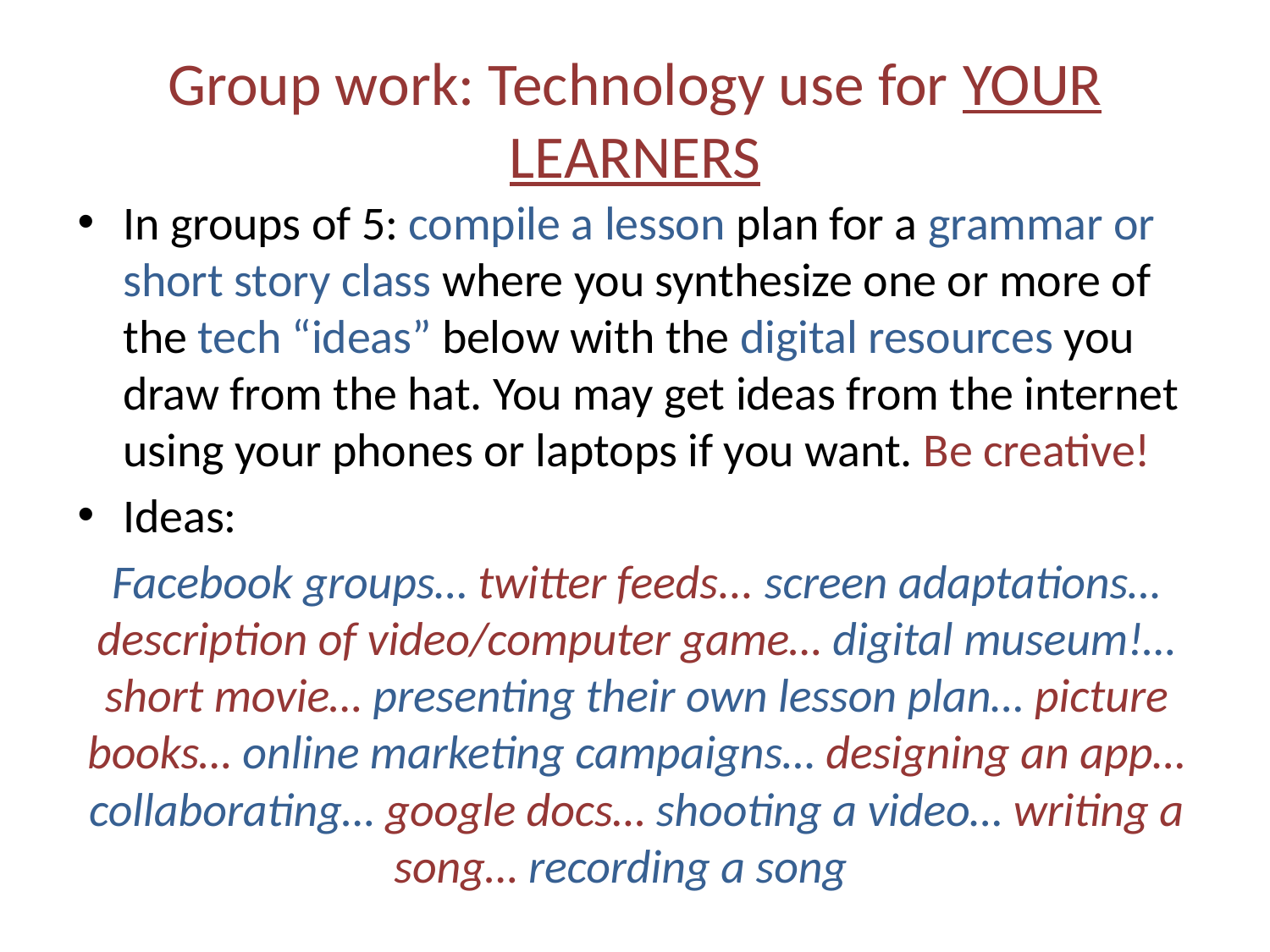

# Group work: Technology use for YOUR LEARNERS
In groups of 5: compile a lesson plan for a grammar or short story class where you synthesize one or more of the tech “ideas” below with the digital resources you draw from the hat. You may get ideas from the internet using your phones or laptops if you want. Be creative!
Ideas:
Facebook groups… twitter feeds... screen adaptations… description of video/computer game… digital museum!… short movie… presenting their own lesson plan… picture books… online marketing campaigns… designing an app… collaborating… google docs… shooting a video… writing a song… recording a song